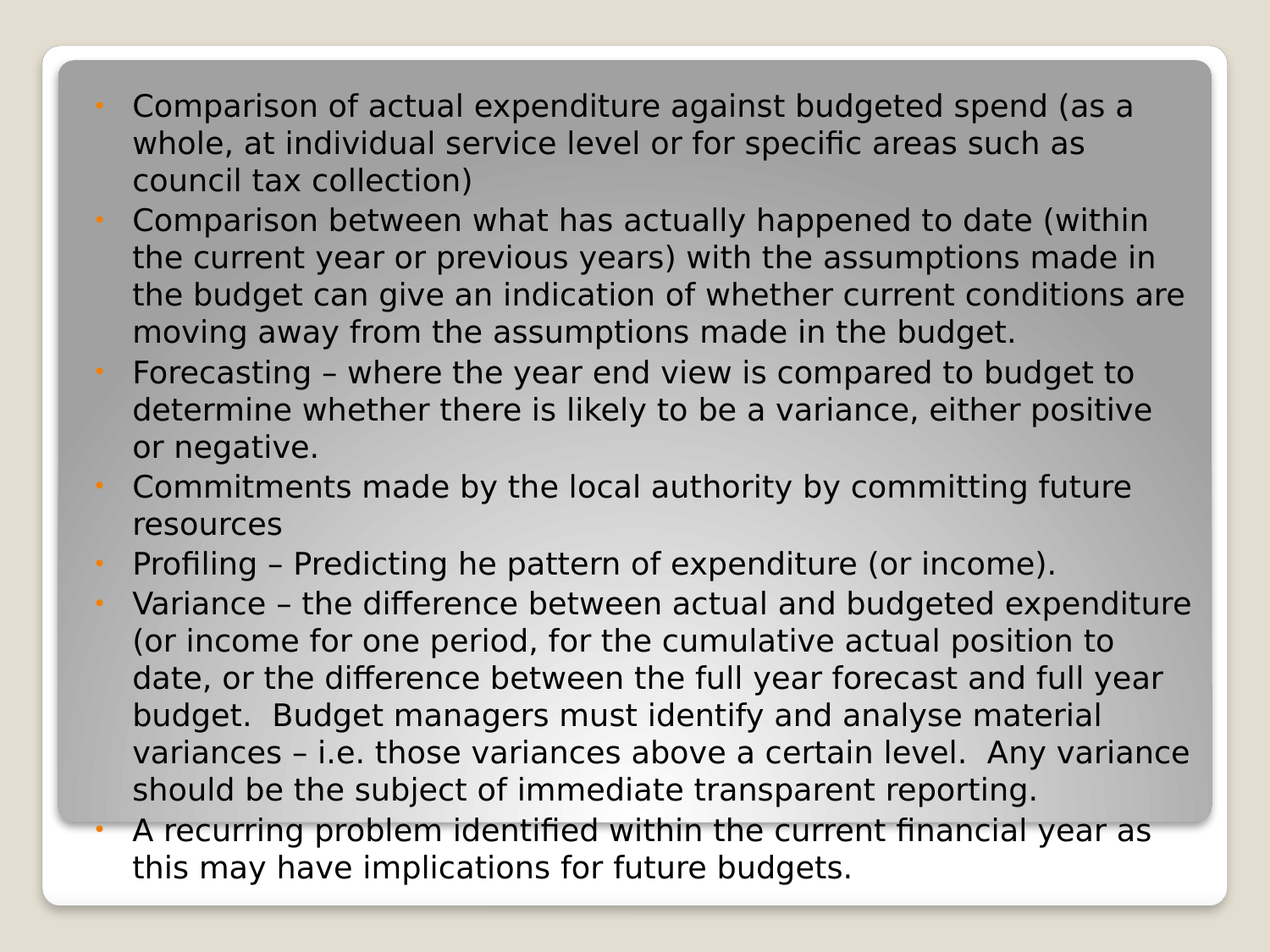

Comparison of actual expenditure against budgeted spend (as a whole, at individual service level or for specific areas such as council tax collection)
Comparison between what has actually happened to date (within the current year or previous years) with the assumptions made in the budget can give an indication of whether current conditions are moving away from the assumptions made in the budget.
Forecasting – where the year end view is compared to budget to determine whether there is likely to be a variance, either positive or negative.
Commitments made by the local authority by committing future resources
Profiling – Predicting he pattern of expenditure (or income).
Variance – the difference between actual and budgeted expenditure (or income for one period, for the cumulative actual position to date, or the difference between the full year forecast and full year budget.  Budget managers must identify and analyse material variances – i.e. those variances above a certain level.  Any variance should be the subject of immediate transparent reporting.
A recurring problem identified within the current financial year as this may have implications for future budgets.